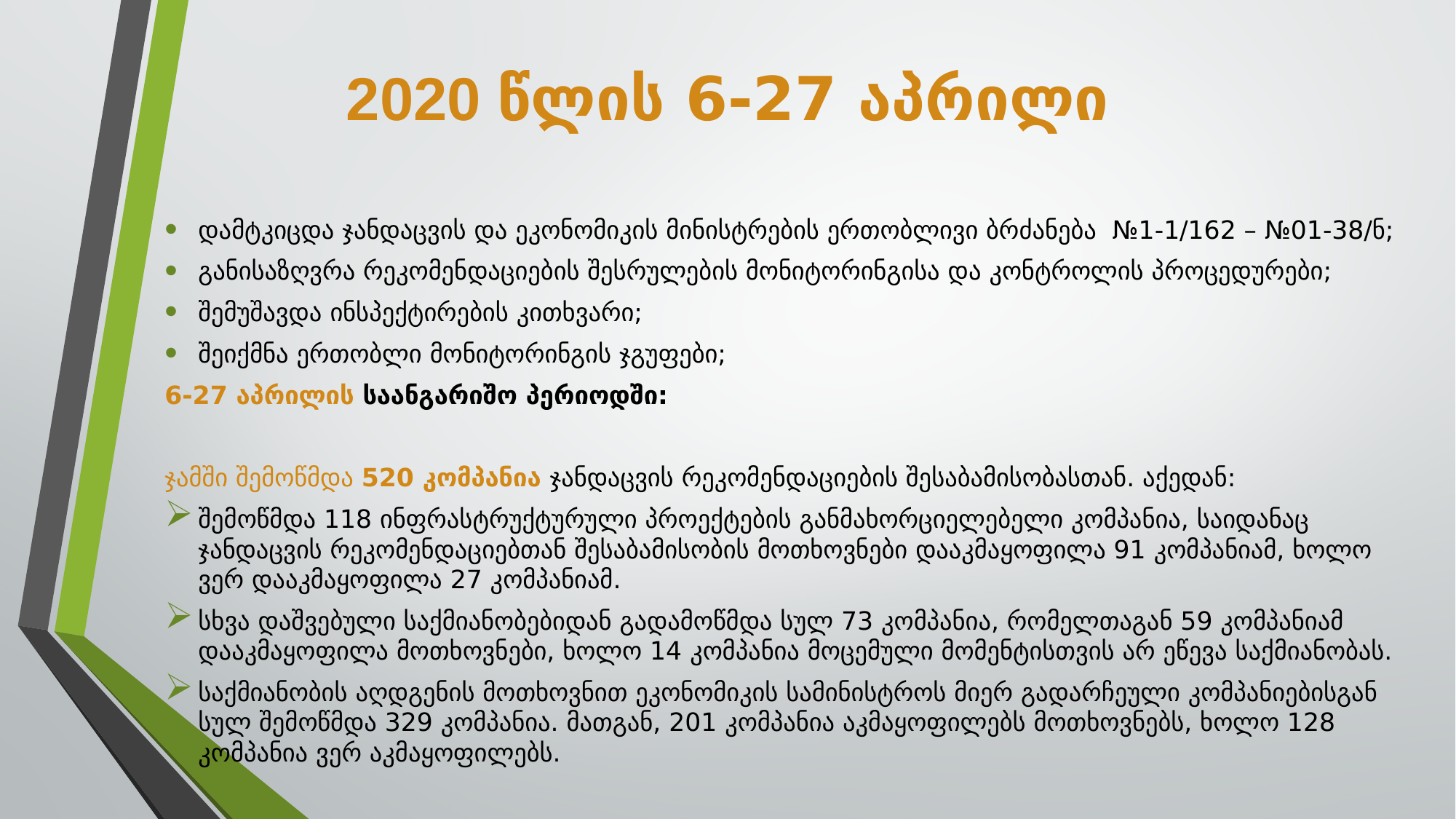

# 2020 წლის 6-27 აპრილი

დამტკიცდა ჯანდაცვის და ეკონომიკის მინისტრების ერთობლივი ბრძანება  №1-1/162 – №01-38/ნ;
განისაზღვრა რეკომენდაციების შესრულების მონიტორინგისა და კონტროლის პროცედურები;
შემუშავდა ინსპექტირების კითხვარი;
შეიქმნა ერთობლი მონიტორინგის ჯგუფები;
6-27 აპრილის საანგარიშო პერიოდში:

ჯამში შემოწმდა 520 კომპანია ჯანდაცვის რეკომენდაციების შესაბამისობასთან. აქედან:
შემოწმდა 118 ინფრასტრუქტურული პროექტების განმახორციელებელი კომპანია, საიდანაც ჯანდაცვის რეკომენდაციებთან შესაბამისობის მოთხოვნები დააკმაყოფილა 91 კომპანიამ, ხოლო ვერ დააკმაყოფილა 27 კომპანიამ.
სხვა დაშვებული საქმიანობებიდან გადამოწმდა სულ 73 კომპანია, რომელთაგან 59 კომპანიამ დააკმაყოფილა მოთხოვნები, ხოლო 14 კომპანია მოცემული მომენტისთვის არ ეწევა საქმიანობას.
საქმიანობის აღდგენის მოთხოვნით ეკონომიკის სამინისტროს მიერ გადარჩეული კომპანიებისგან სულ შემოწმდა 329 კომპანია. მათგან, 201 კომპანია აკმაყოფილებს მოთხოვნებს, ხოლო 128 კომპანია ვერ აკმაყოფილებს.